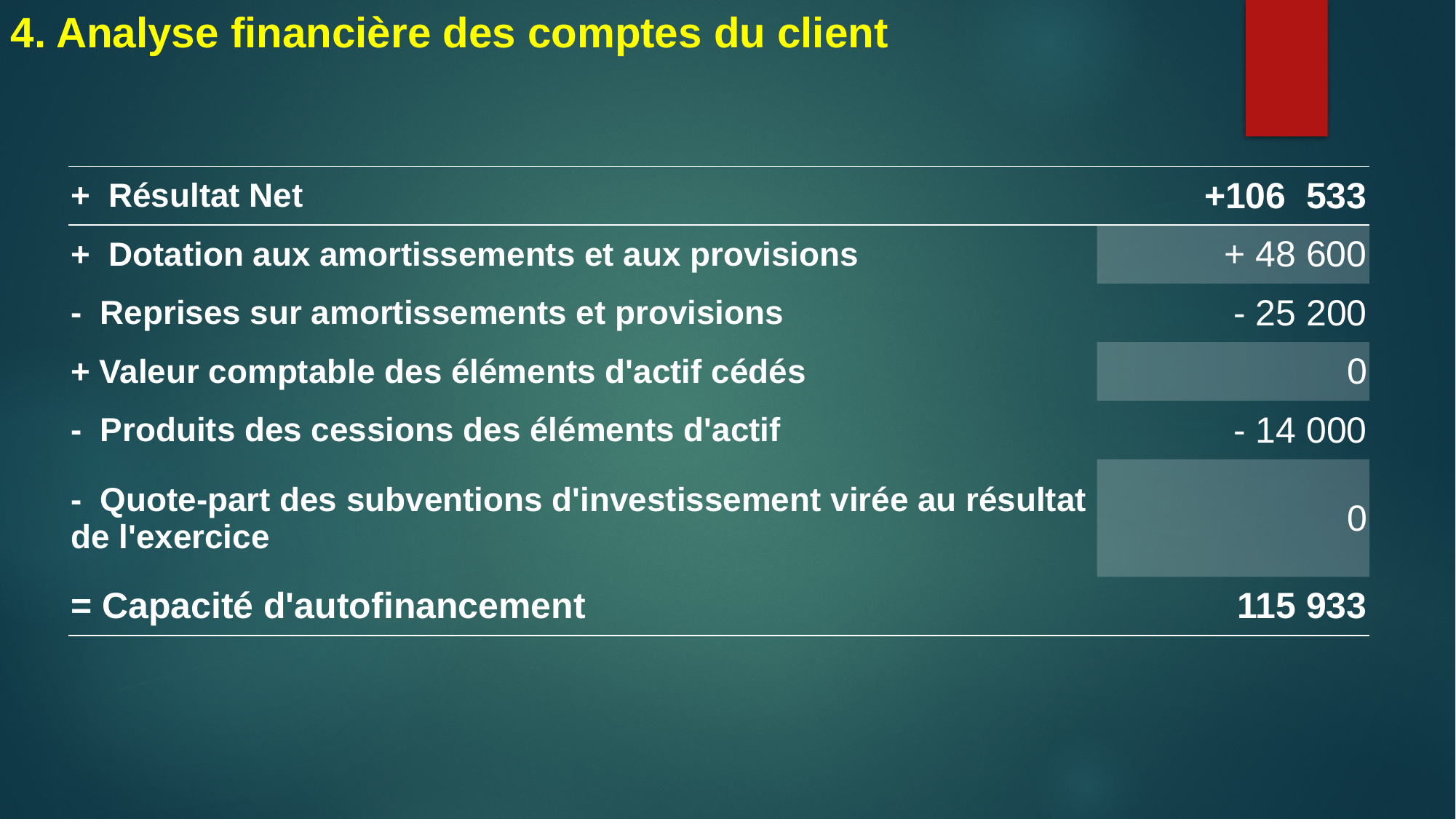

4. Analyse financière des comptes du client
| + Résultat Net | +106 533 |
| --- | --- |
| + Dotation aux amortissements et aux provisions | + 48 600 |
| - Reprises sur amortissements et provisions | - 25 200 |
| + Valeur comptable des éléments d'actif cédés | 0 |
| - Produits des cessions des éléments d'actif | - 14 000 |
| - Quote-part des subventions d'investissement virée au résultat de l'exercice | 0 |
| = Capacité d'autofinancement | 115 933 |